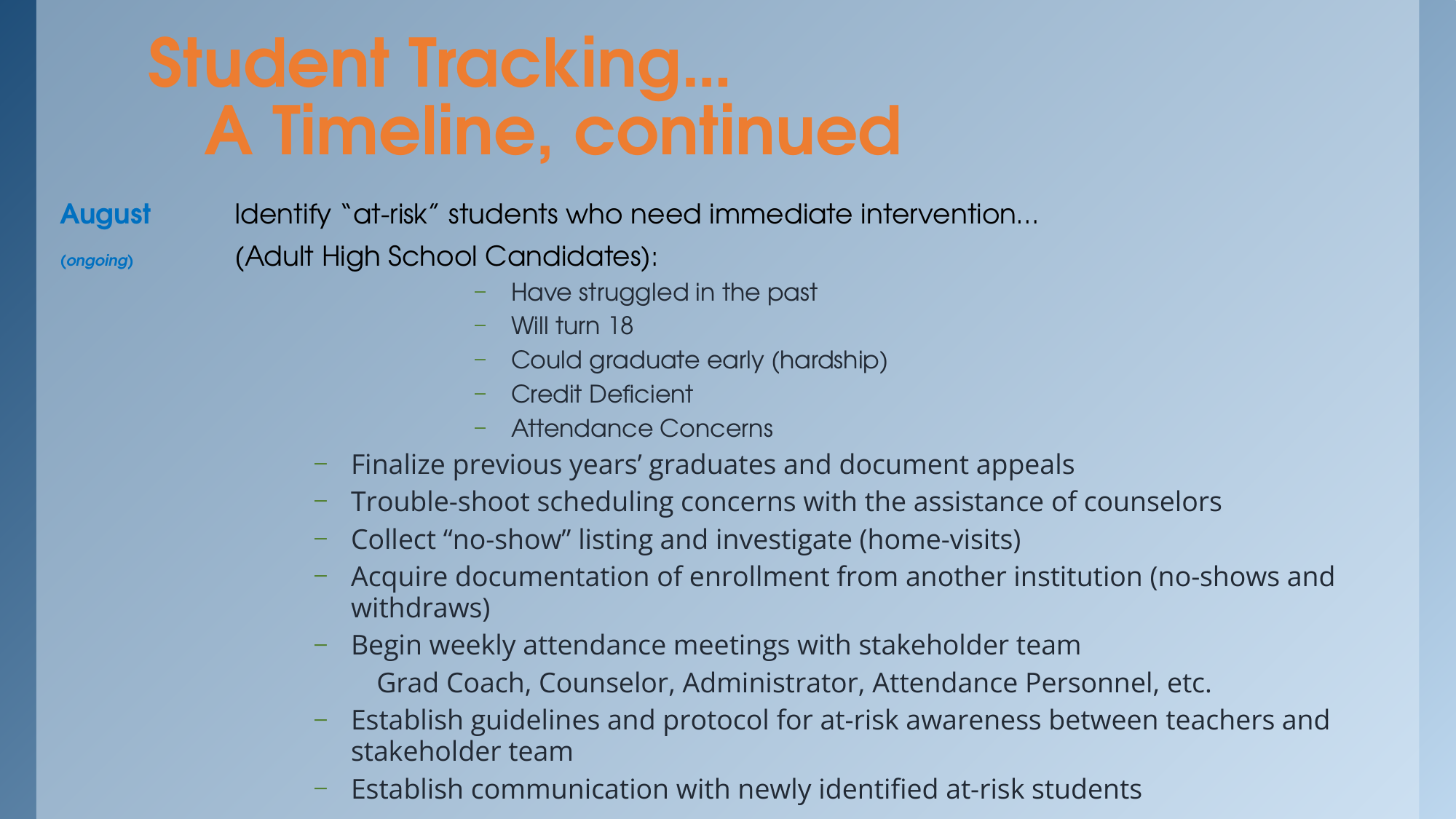

# Student Tracking… A Timeline, continued

August       	Identify “at-risk” students who need immediate intervention…
(ongoing) 	     		(Adult High School Candidates):
Have struggled in the past
Will turn 18
Could graduate early (hardship)
Credit Deficient
Attendance Concerns
Finalize previous years’ graduates and document appeals
Trouble-shoot scheduling concerns with the assistance of counselors
Collect “no-show” listing and investigate (home-visits)
Acquire documentation of enrollment from another institution (no-shows and withdraws)
Begin weekly attendance meetings with stakeholder team
	Grad Coach, Counselor, Administrator, Attendance Personnel, etc.
Establish guidelines and protocol for at-risk awareness between teachers and stakeholder team
Establish communication with newly identified at-risk students